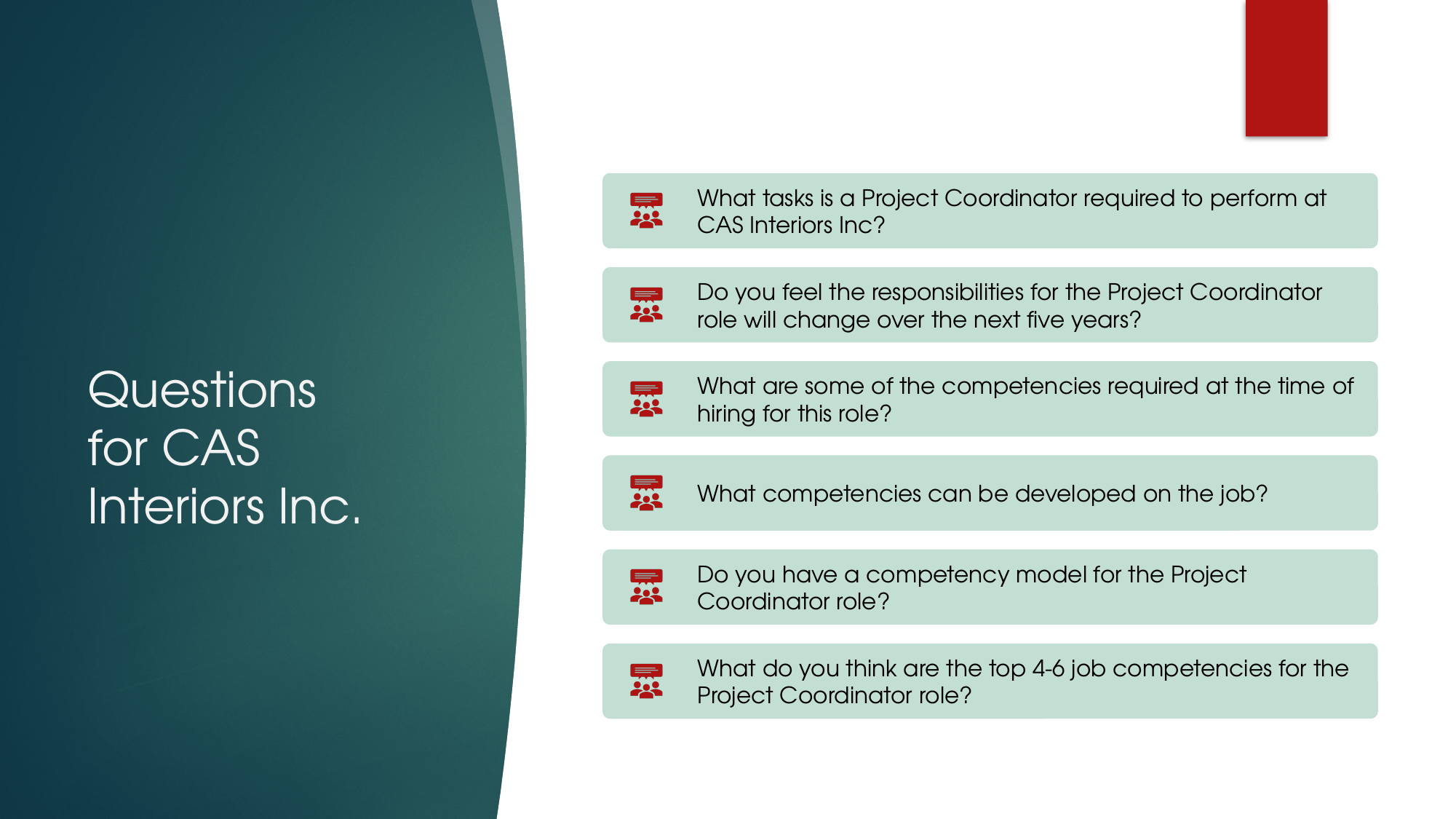

# Questions for CAS Interiors Inc.
What tasks is a Project Coordinator required to perform at CAS Interiors Inc?
Do you feel the responsibilities for the Project Coordinator role will change over the next five years?
What are some of the competencies required at the time of hiring for this role?
What competencies can be developed on the job?
Do you have a competency model for the Project Coordinator role?
What do you think are the top 4-6 job competencies for the Project Coordinator role?